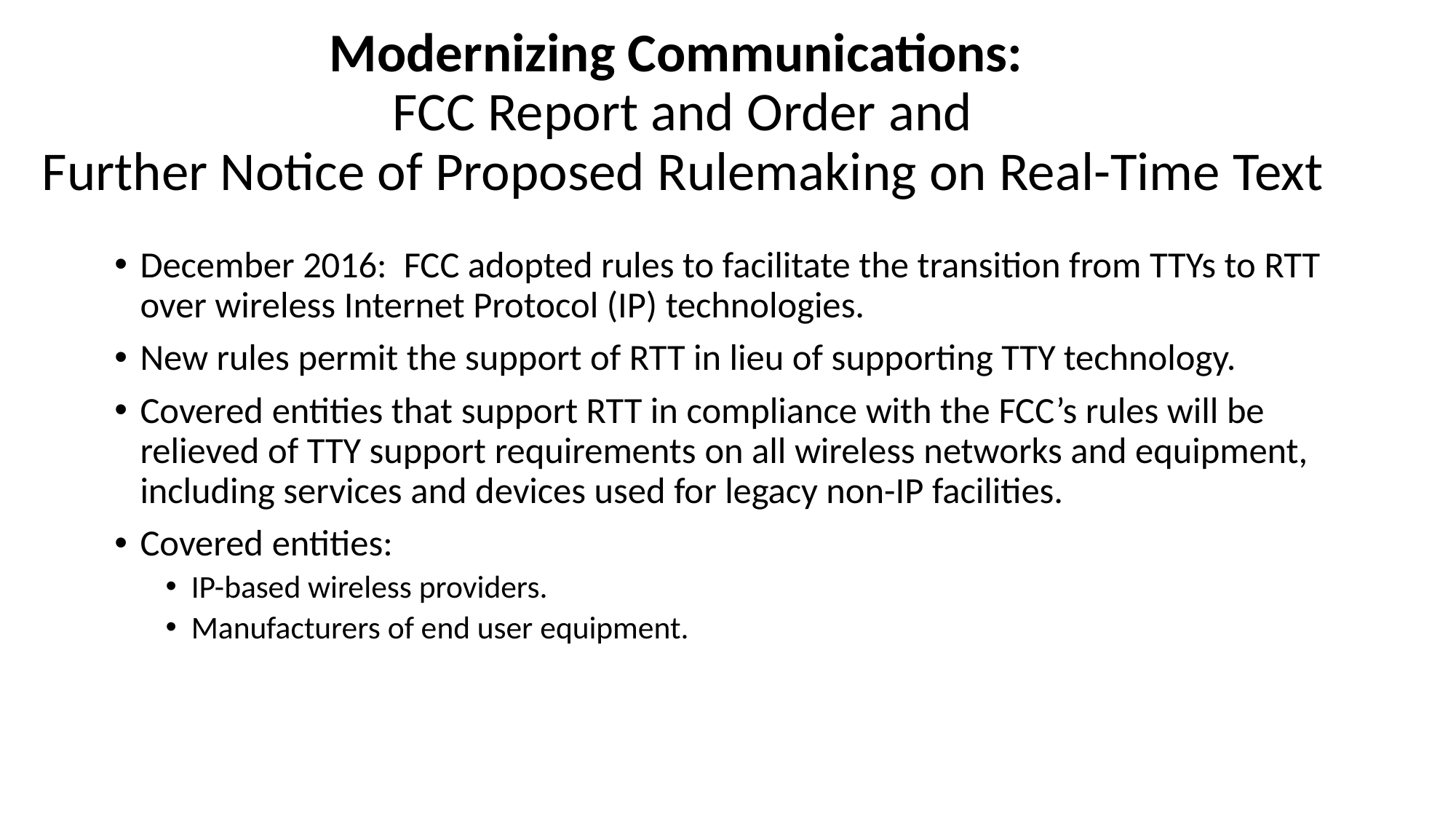

# Modernizing Communications: FCC Report and Order and Further Notice of Proposed Rulemaking on Real-Time Text
December 2016:  FCC adopted rules to facilitate the transition from TTYs to RTT over wireless Internet Protocol (IP) technologies.
New rules permit the support of RTT in lieu of supporting TTY technology.
Covered entities that support RTT in compliance with the FCC’s rules will be relieved of TTY support requirements on all wireless networks and equipment, including services and devices used for legacy non-IP facilities.
Covered entities:
IP-based wireless providers.
Manufacturers of end user equipment.